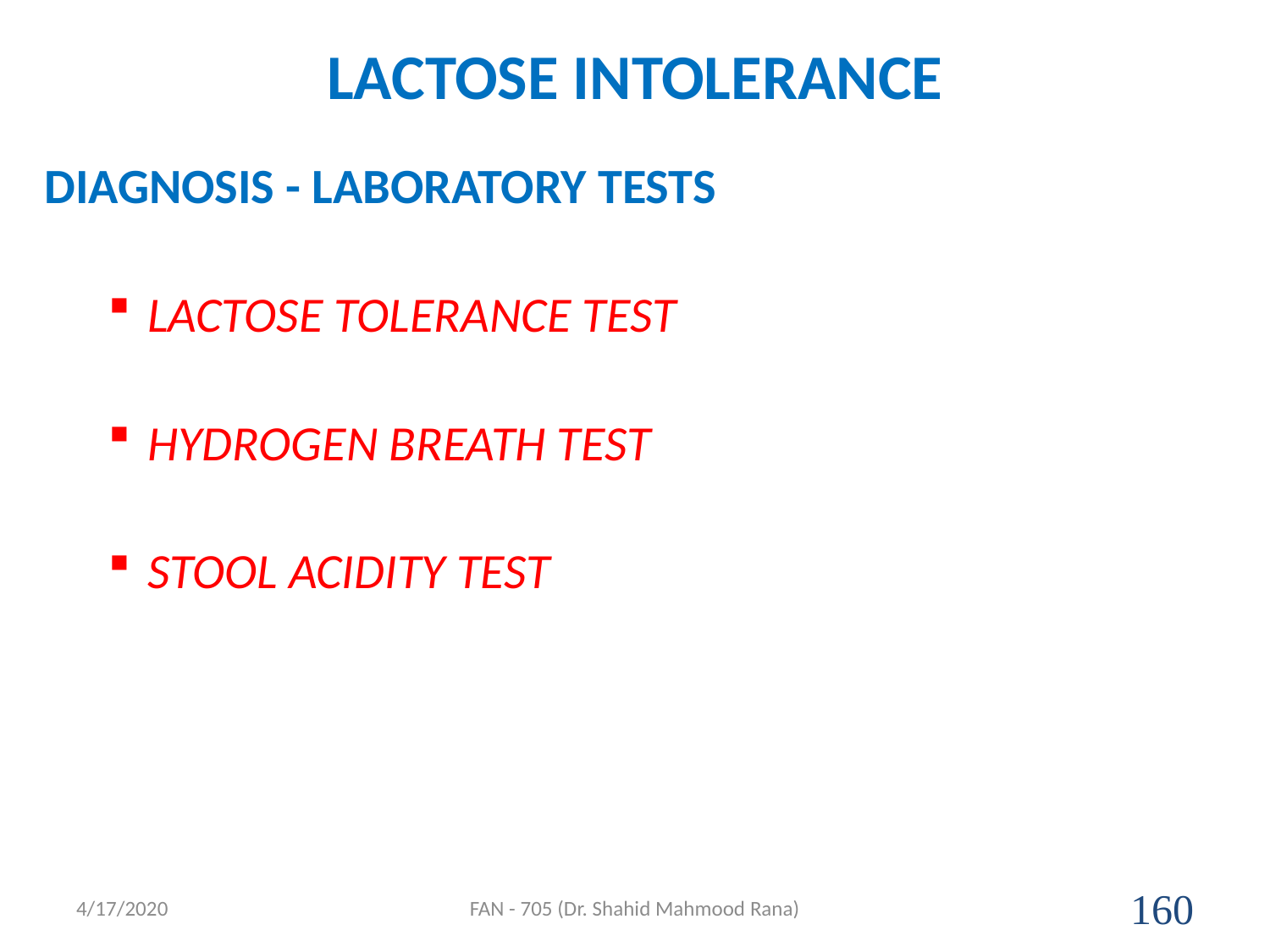

# LACTOSE INTOLERANCE
DIAGNOSIS - LABORATORY TESTS
LACTOSE TOLERANCE TEST
HYDROGEN BREATH TEST
STOOL ACIDITY TEST

4/17/2020
FAN - 705 (Dr. Shahid Mahmood Rana)
160